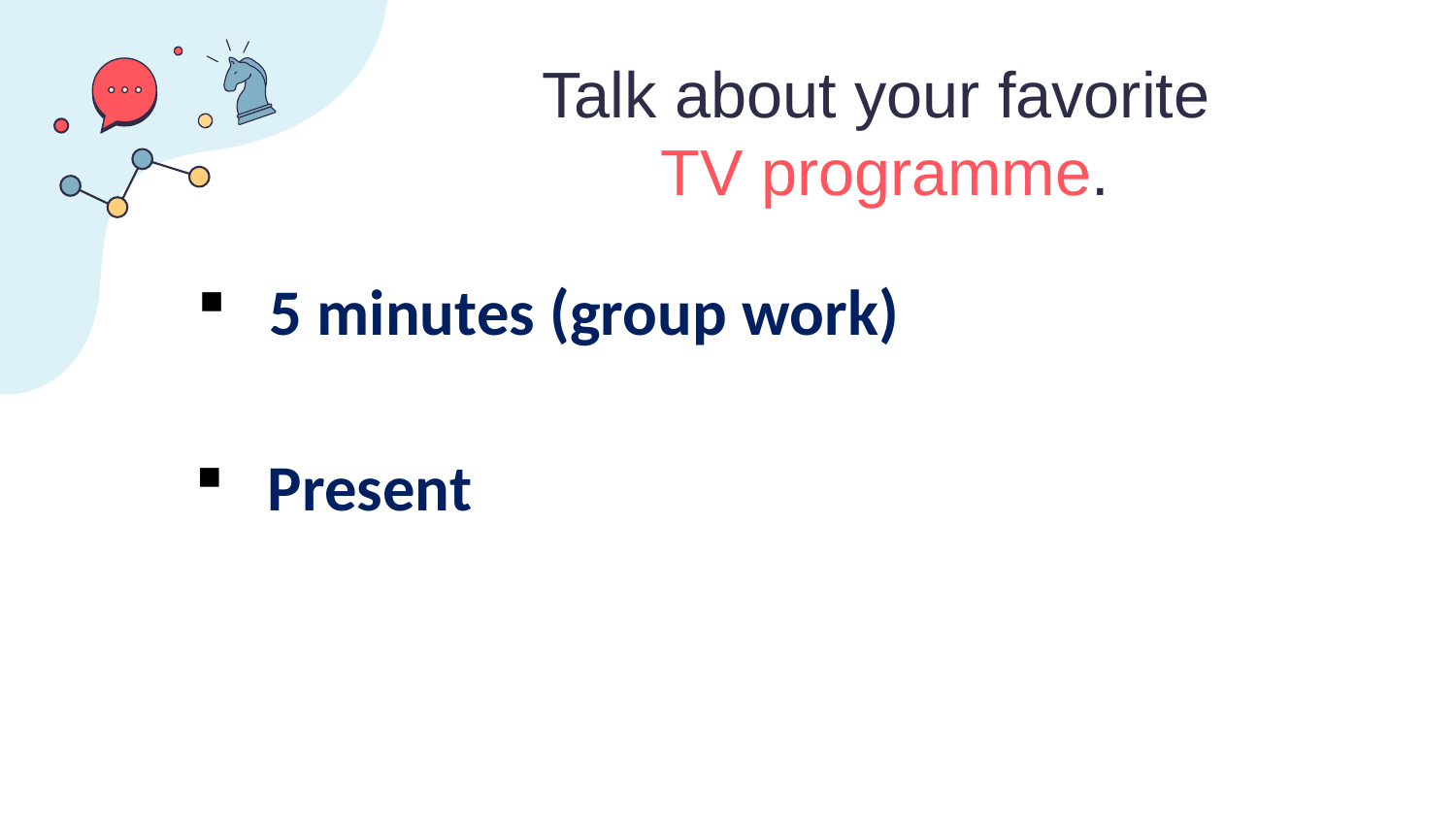

# Talk about your favorite TV programme.

5 minutes (group work)
Present